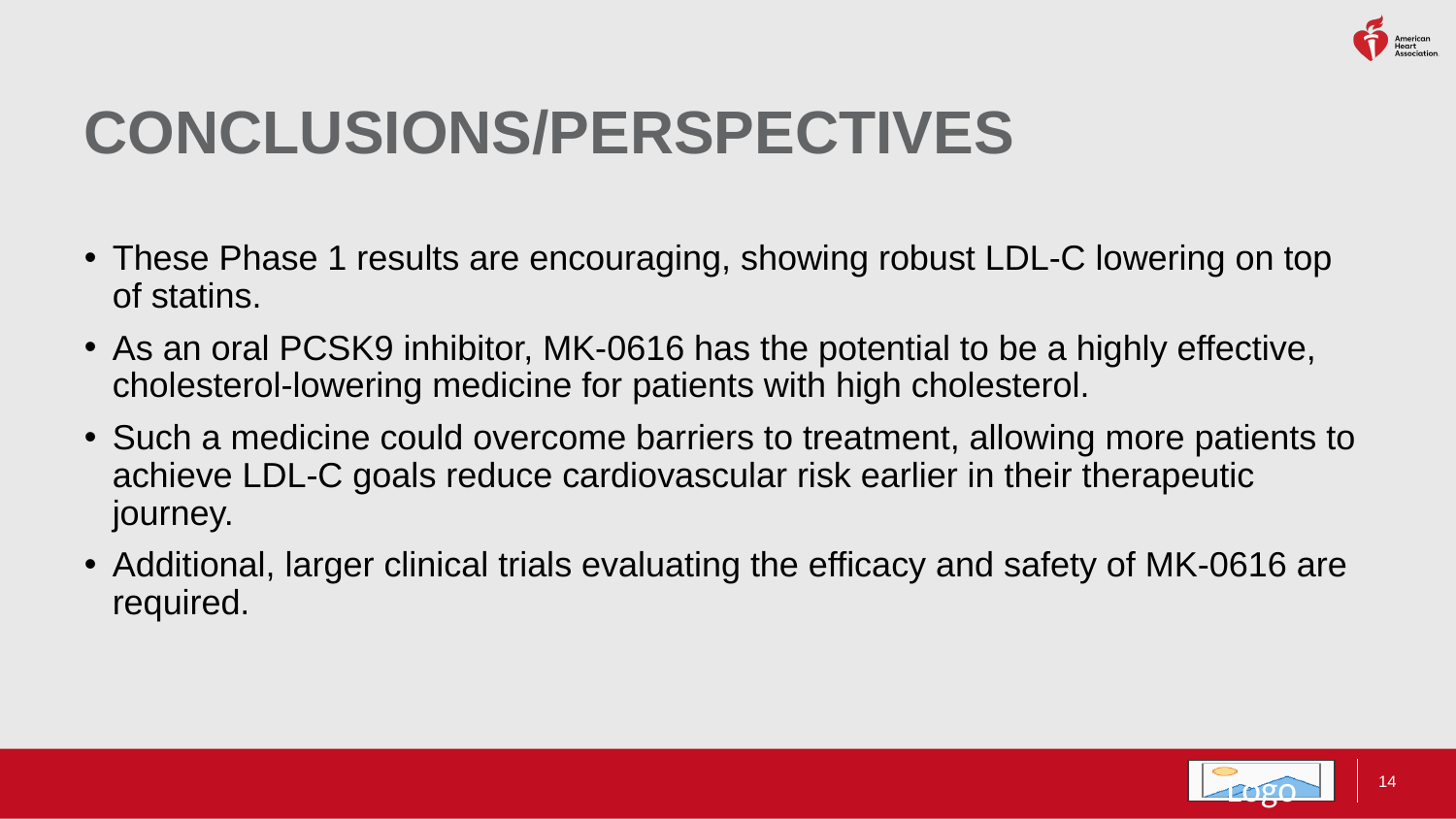

# CONCLUSIONS/PERSPECTIVES

These Phase 1 results are encouraging, showing robust LDL-C lowering on top of statins.
As an oral PCSK9 inhibitor, MK-0616 has the potential to be a highly effective, cholesterol-lowering medicine for patients with high cholesterol.
Such a medicine could overcome barriers to treatment, allowing more patients to achieve LDL-C goals reduce cardiovascular risk earlier in their therapeutic journey.
Additional, larger clinical trials evaluating the efficacy and safety of MK-0616 are required.

14